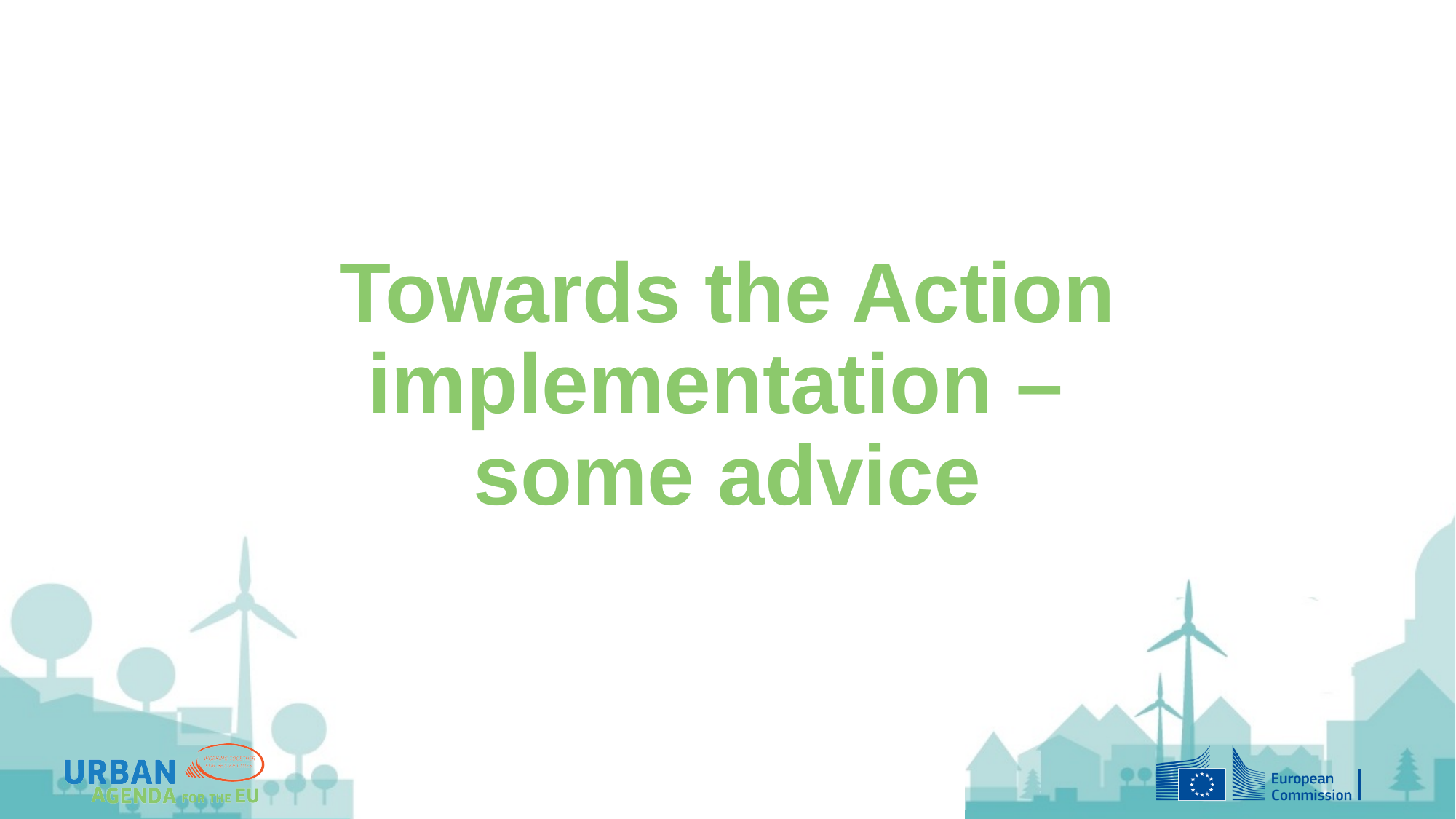

Towards the Action implementation –
some advice